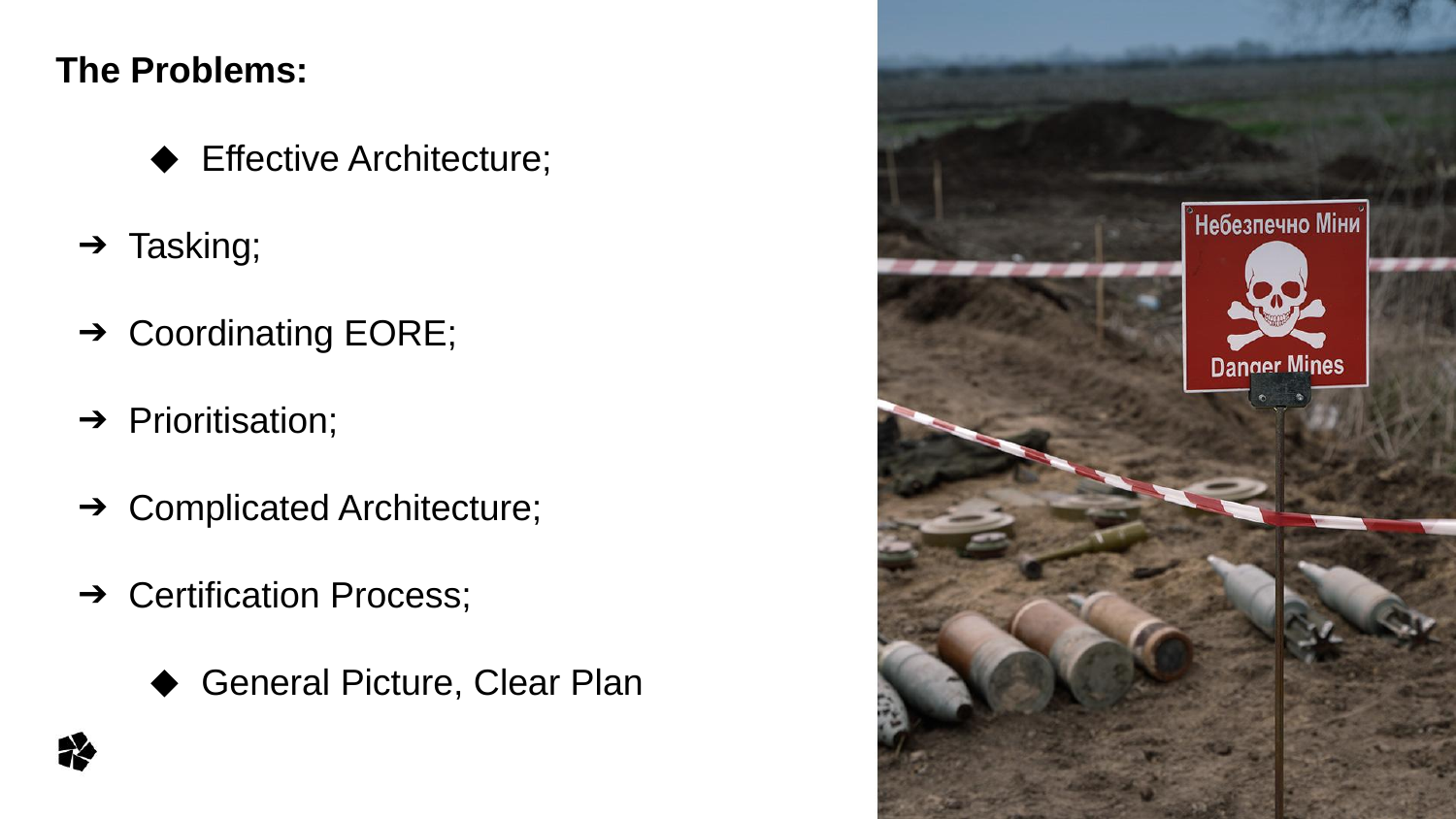

The Problems:
Effective Architecture;

Tasking;

Coordinating EORE;

Prioritisation;

Complicated Architecture;

Certification Process;

General Picture, Clear Plan